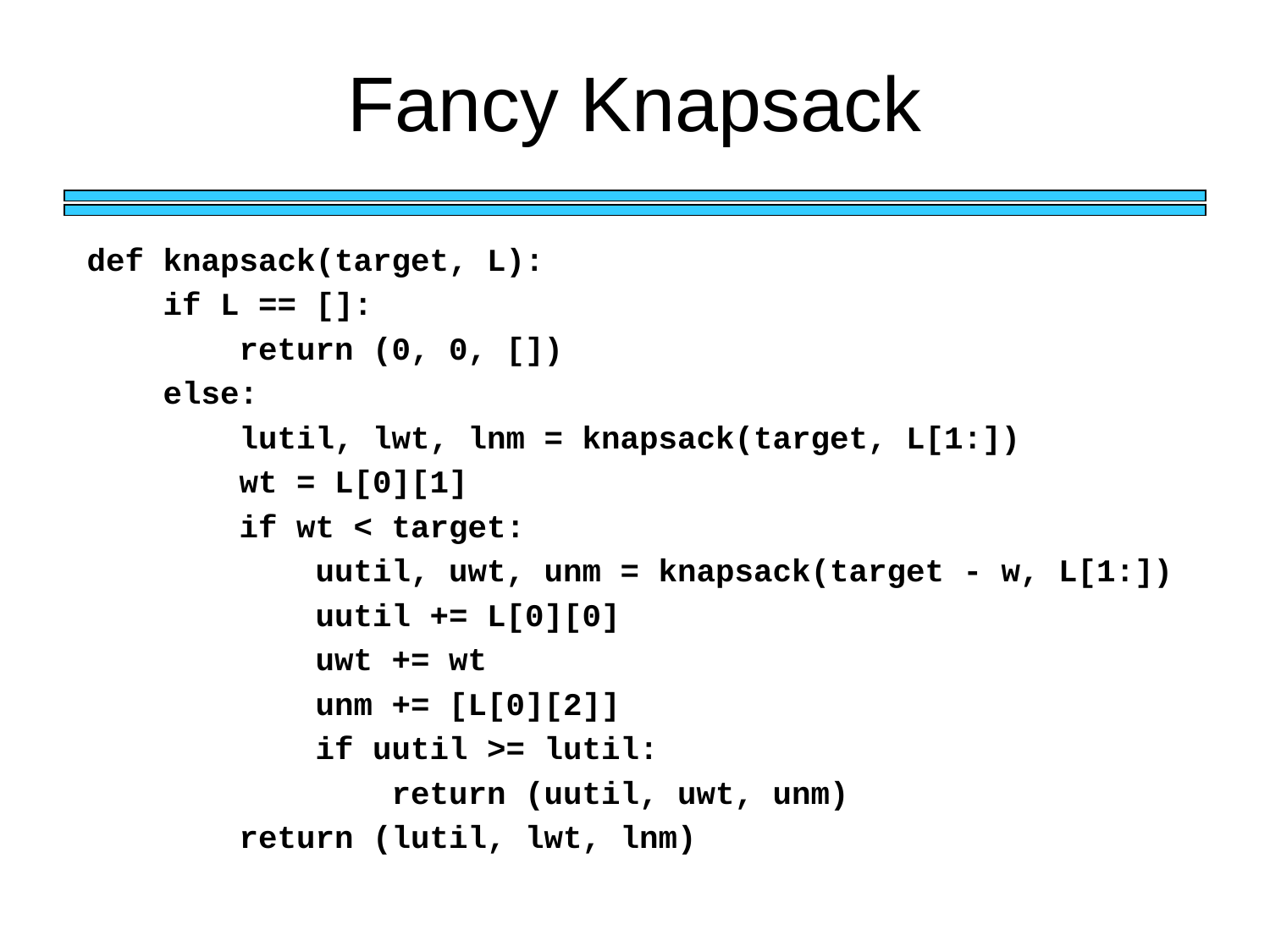

# Fancy Knapsack
def knapsack(target, L):
    if L == []:
        return (0, 0, [])
    else:
        lutil, lwt, lnm = knapsack(target, L[1:])
        wt = L[0][1]
        if wt < target:
            uutil, uwt, unm = knapsack(target - w, L[1:])
            uutil += L[0][0]
            uwt += wt
            unm += [L[0][2]]
            if uutil >= lutil:
                return (uutil, uwt, unm)
        return (lutil, lwt, lnm)